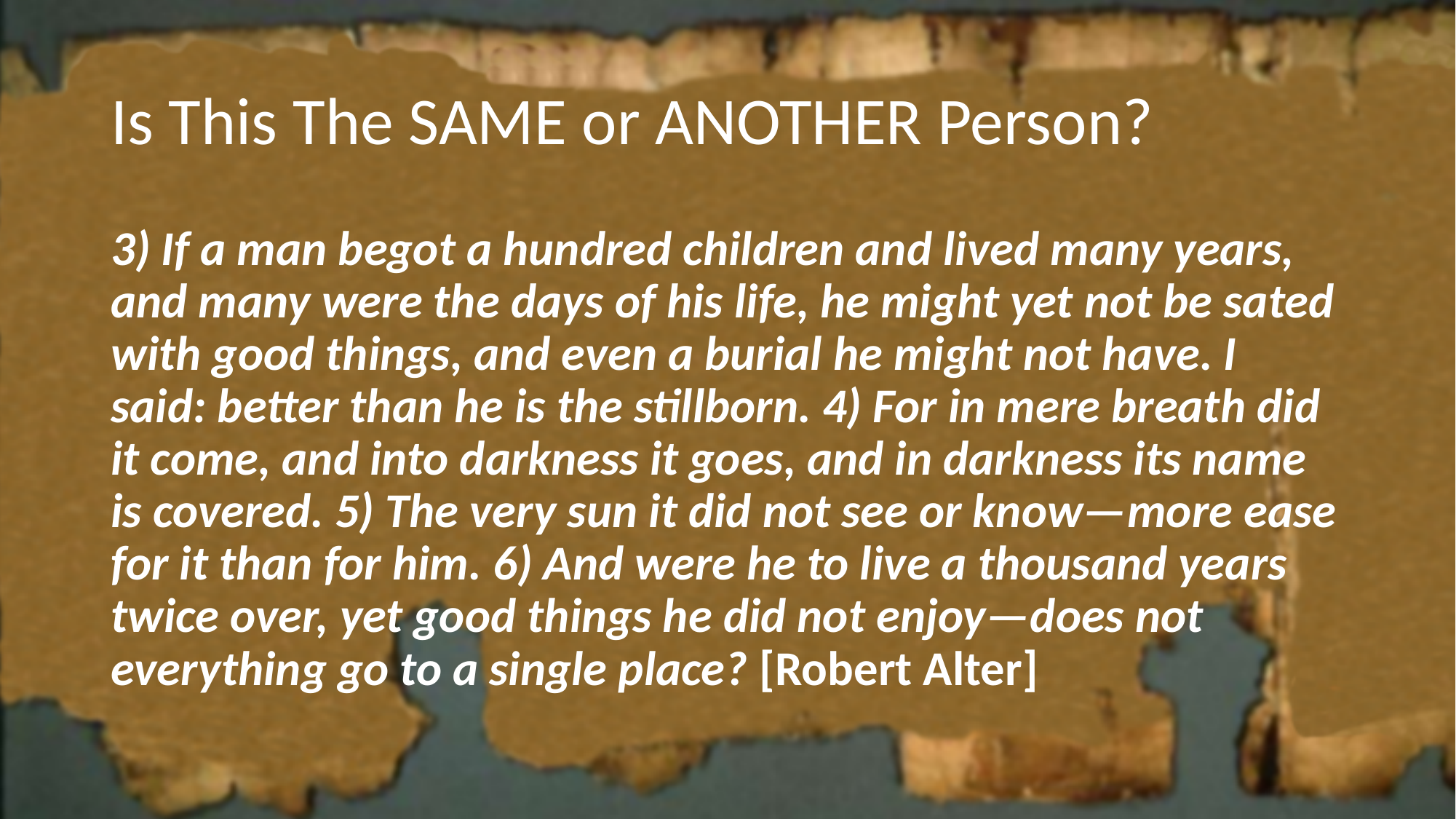

# Is This The SAME or ANOTHER Person?
3) If a man begot a hundred children and lived many years, and many were the days of his life, he might yet not be sated with good things, and even a burial he might not have. I said: better than he is the stillborn. 4) For in mere breath did it come, and into darkness it goes, and in darkness its name is covered. 5) The very sun it did not see or know—more ease for it than for him. 6) And were he to live a thousand years twice over, yet good things he did not enjoy—does not everything go to a single place? [Robert Alter]